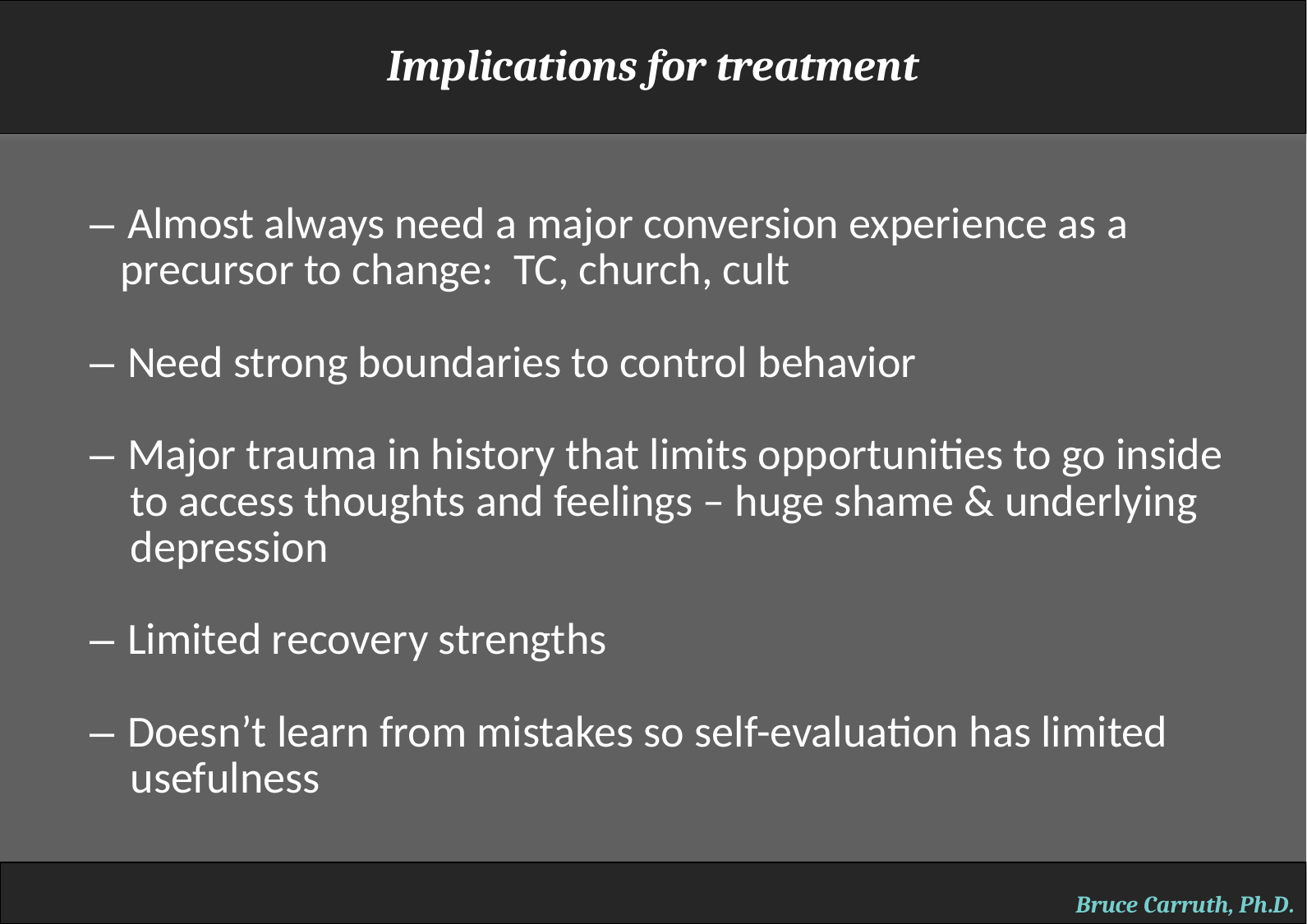

Implications for treatment
– Almost always need a major conversion experience as a
   precursor to change:  TC, church, cult

– Need strong boundaries to control behavior

– Major trauma in history that limits opportunities to go inside
    to access thoughts and feelings – huge shame & underlying
    depression

– Limited recovery strengths

– Doesn’t learn from mistakes so self-evaluation has limited
    usefulness
Bruce Carruth, Ph.D.